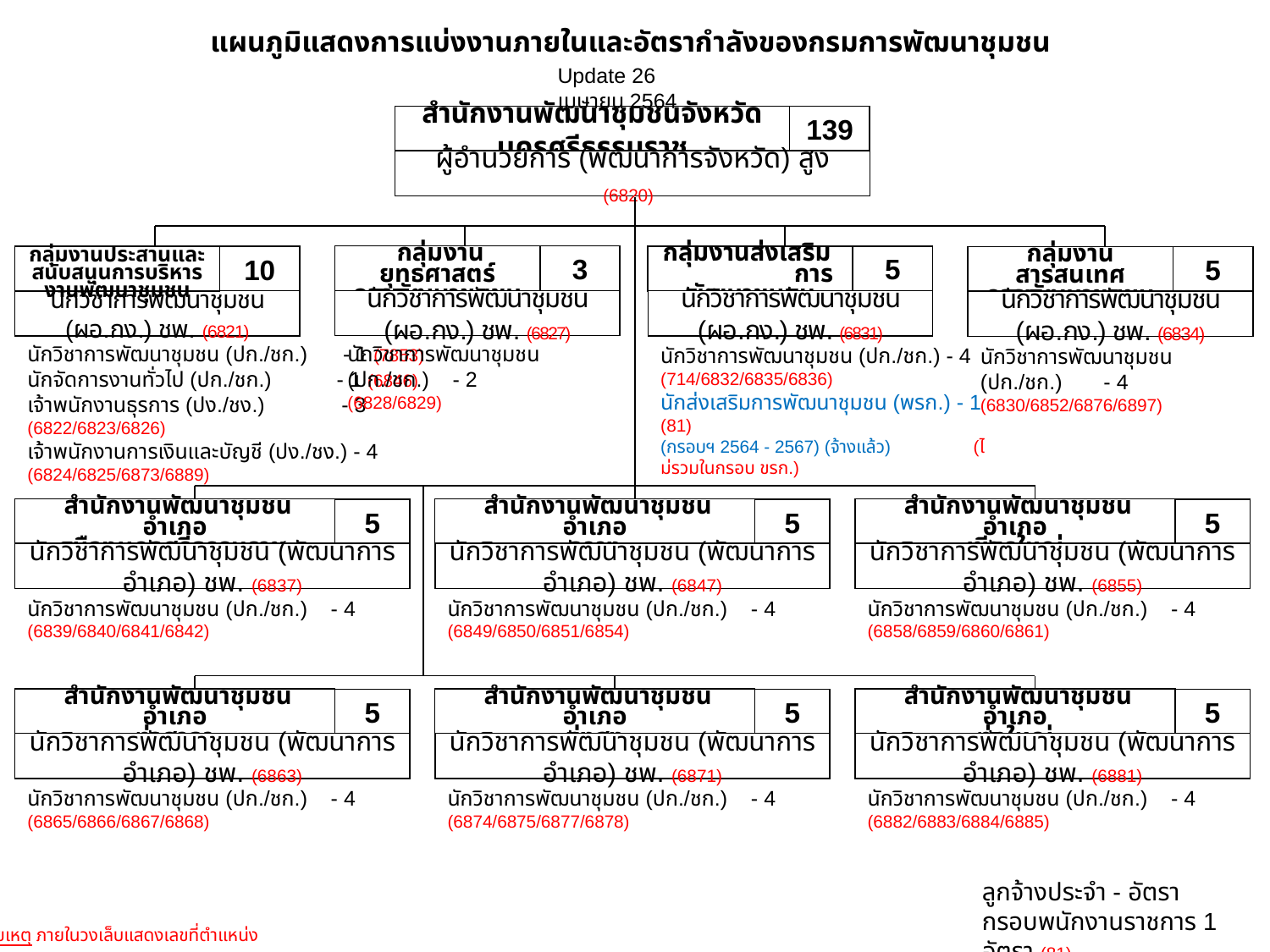

แผนภูมิแสดงการแบ่งงานภายในและอัตรากำลังของกรมการพัฒนาชุมชน
Update 26 เมษายน 2564
สำนักงานพัฒนาชุมชนจังหวัดนครศรีธรรมราช
139
ผู้อำนวยการ (พัฒนาการจังหวัด) สูง (6820)

 กลุ่มงานยุทธศาสตร์
การพัฒนาชุมชน
3
นักวิชาการพัฒนาชุมชน (ผอ.กง.) ชพ. (6827)

กลุ่มงานส่งเสริม                      การพัฒนาชุมชน
5
นักวิชาการพัฒนาชุมชน (ผอ.กง.) ชพ. (6831)
10
นักวิชาการพัฒนาชุมชน (ผอ.กง.) ชพ. (6821)

กลุ่มงานประสานและสนับสนุนการบริหารงานพัฒนาชุมชน

กลุ่มงานสารสนเทศ
การพัฒนาชุมชน
5
นักวิชาการพัฒนาชุมชน (ผอ.กง.) ชพ. (6834)
นักวิชาการพัฒนาชุมชน (ปก./ชก.)    - 2
(6828/6829)

นักวิชาการพัฒนาชุมชน (ปก./ชก.)      - 1 (7853)
นักจัดการงานทั่วไป (ปก./ชก.)           - 1 (6846)
เจ้าพนักงานธุรการ (ปง./ชง.)             - 3 (6822/6823/6826)
เจ้าพนักงานการเงินและบัญชี (ปง./ชง.) - 4 (6824/6825/6873/6889)

นักวิชาการพัฒนาชุมชน (ปก./ชก.) - 4
(714/6832/6835/6836)
นักส่งเสริมการพัฒนาชุมชน (พรก.) - 1 (81)
(กรอบฯ 2564 - 2567) (จ้างแล้ว)                 (ไม่รวมในกรอบ ขรก.)

นักวิชาการพัฒนาชุมชน (ปก./ชก.)       - 4
(6830/6852/6876/6897)

 สำนักงานพัฒนาชุมชนอำเภอ
เมืองนครศรีธรรมราช
5
นักวิชาการพัฒนาชุมชน (พัฒนาการอำเภอ) ชพ. (6837)

 สำนักงานพัฒนาชุมชนอำเภอ
ฉวาง
5
นักวิชาการพัฒนาชุมชน (พัฒนาการอำเภอ) ชพ. (6847)

 สำนักงานพัฒนาชุมชนอำเภอ
เชียรใหญ่
5
นักวิชาการพัฒนาชุมชน (พัฒนาการอำเภอ) ชพ. (6855)
นักวิชาการพัฒนาชุมชน (ปก./ชก.)    - 4
(6839/6840/6841/6842)

นักวิชาการพัฒนาชุมชน (ปก./ชก.)    - 4
(6849/6850/6851/6854)
นักวิชาการพัฒนาชุมชน (ปก./ชก.)    - 4
(6858/6859/6860/6861)

 สำนักงานพัฒนาชุมชนอำเภอ
ท่าศาลา
5
นักวิชาการพัฒนาชุมชน (พัฒนาการอำเภอ) ชพ. (6863)

 สำนักงานพัฒนาชุมชนอำเภอ
ทุ่งสง
5
นักวิชาการพัฒนาชุมชน (พัฒนาการอำเภอ) ชพ. (6871)

 สำนักงานพัฒนาชุมชนอำเภอ
ทุ่งใหญ่
5
นักวิชาการพัฒนาชุมชน (พัฒนาการอำเภอ) ชพ. (6881)
นักวิชาการพัฒนาชุมชน (ปก./ชก.)    - 4
(6865/6866/6867/6868)
นักวิชาการพัฒนาชุมชน (ปก./ชก.)    - 4
(6874/6875/6877/6878)
นักวิชาการพัฒนาชุมชน (ปก./ชก.)    - 4
(6882/6883/6884/6885)

ลูกจ้างประจำ - อัตรา
กรอบพนักงานราชการ 1 อัตรา (81)
หมายเหตุ ภายในวงเล็บแสดงเลขที่ตำแหน่ง